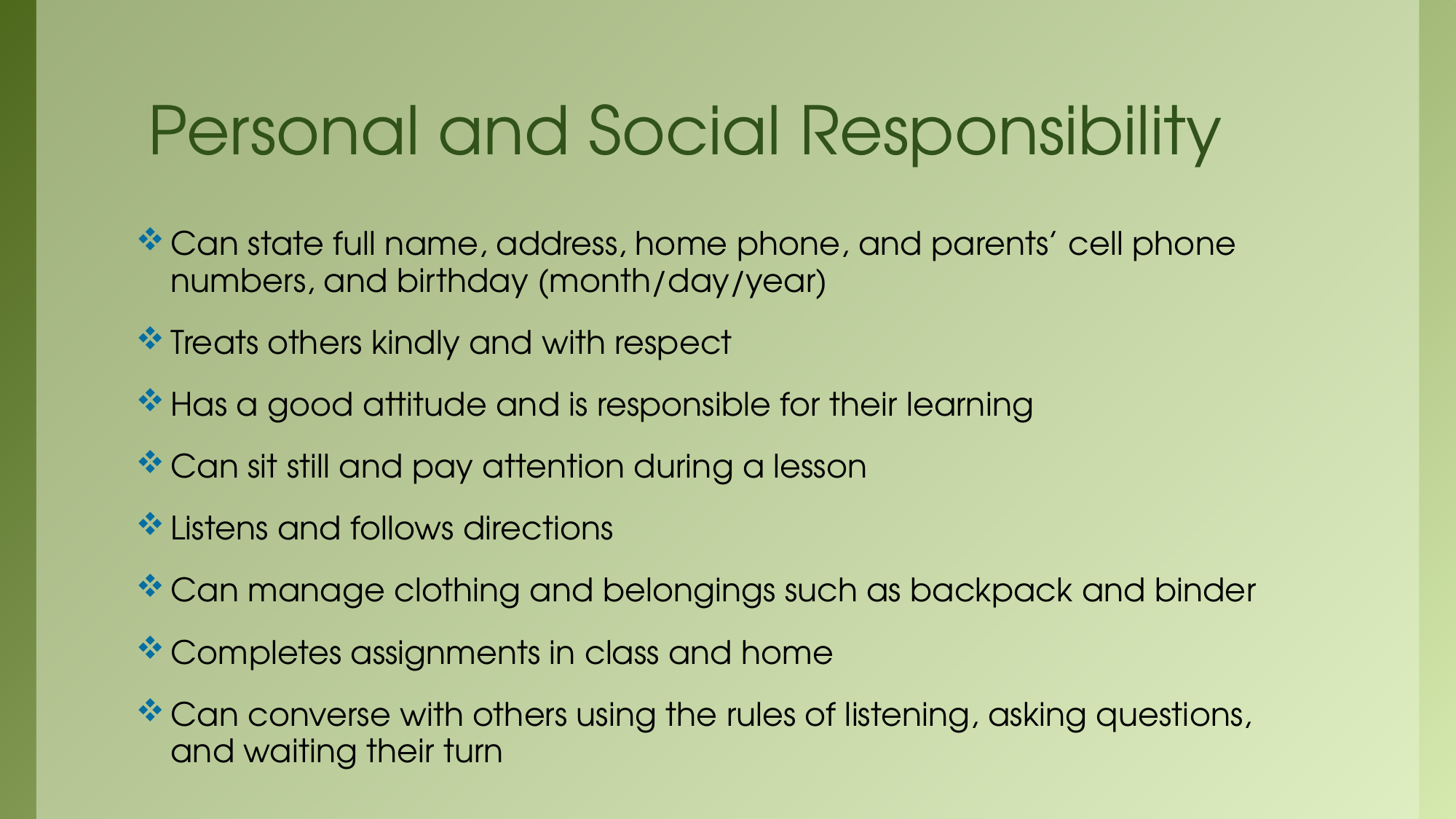

# Personal and Social Responsibility
Can state full name, address, home phone, and parents’ cell phone numbers, and birthday (month/day/year)
Treats others kindly and with respect
Has a good attitude and is responsible for their learning
Can sit still and pay attention during a lesson
Listens and follows directions
Can manage clothing and belongings such as backpack and binder
Completes assignments in class and home
Can converse with others using the rules of listening, asking questions, and waiting their turn